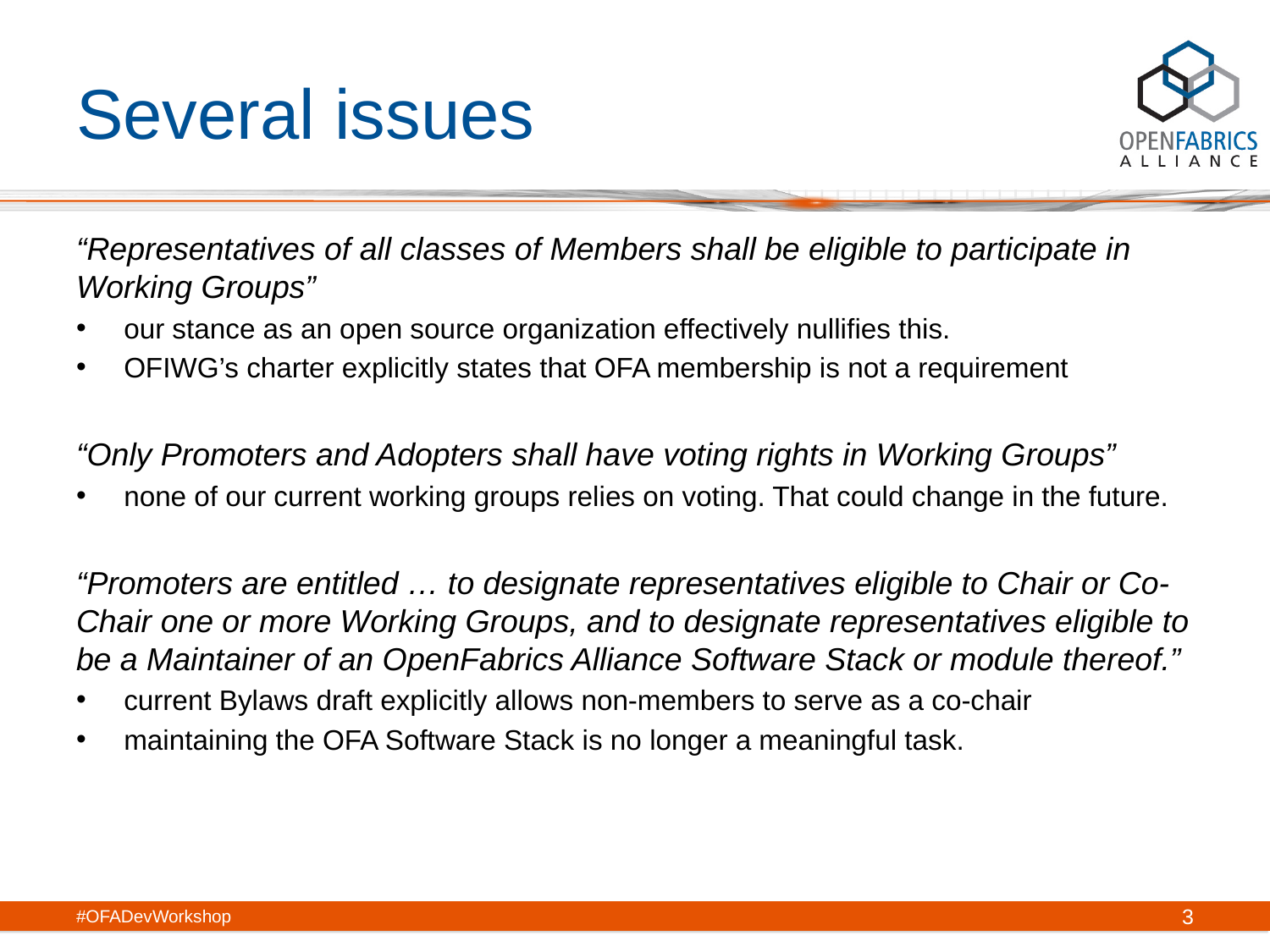

# Several issues
“Representatives of all classes of Members shall be eligible to participate in Working Groups”
our stance as an open source organization effectively nullifies this.
OFIWG’s charter explicitly states that OFA membership is not a requirement

“Only Promoters and Adopters shall have voting rights in Working Groups”
none of our current working groups relies on voting. That could change in the future.

“Promoters are entitled … to designate representatives eligible to Chair or Co-Chair one or more Working Groups, and to designate representatives eligible to be a Maintainer of an OpenFabrics Alliance Software Stack or module thereof.”
current Bylaws draft explicitly allows non-members to serve as a co-chair
maintaining the OFA Software Stack is no longer a meaningful task.
#OFADevWorkshop
3